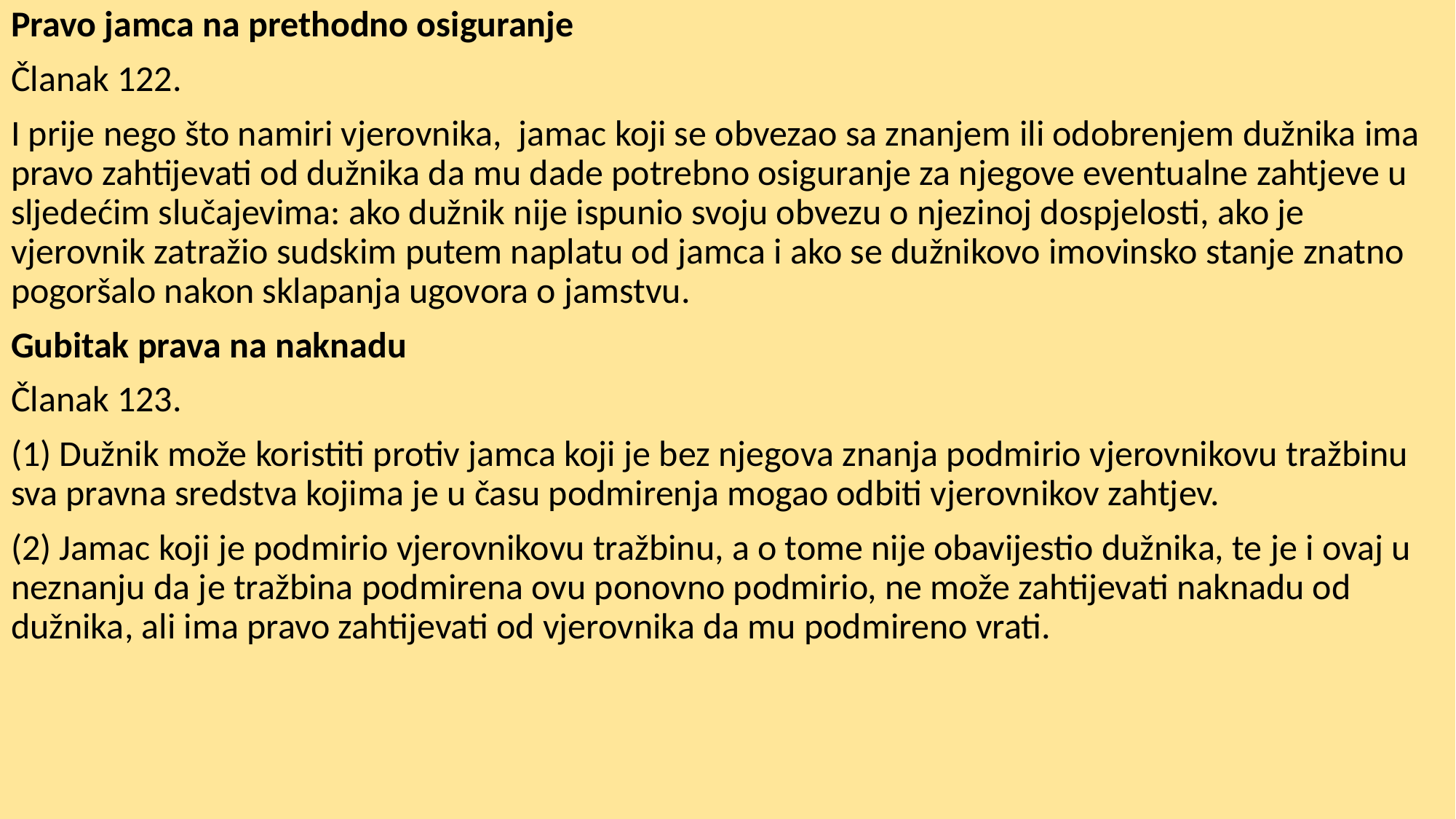

Pravo jamca na prethodno osiguranje
Članak 122.
I prije nego što namiri vjerovnika,  jamac koji se obvezao sa znanjem ili odobrenjem dužnika ima pravo zahtijevati od dužnika da mu dade potrebno osiguranje za njegove eventualne zahtjeve u sljedećim slučajevima: ako dužnik nije ispunio svoju obvezu o njezinoj dospjelosti, ako je vjerovnik zatražio sudskim putem naplatu od jamca i ako se dužnikovo imovinsko stanje znatno pogoršalo nakon sklapanja ugovora o jamstvu.
Gubitak prava na naknadu
Članak 123.
(1) Dužnik može koristiti protiv jamca koji je bez njegova znanja podmirio vjerovnikovu tražbinu sva pravna sredstva kojima je u času podmirenja mogao odbiti vjerovnikov zahtjev.
(2) Jamac koji je podmirio vjerovnikovu tražbinu, a o tome nije obavijestio dužnika, te je i ovaj u neznanju da je tražbina podmirena ovu ponovno podmirio, ne može zahtijevati naknadu od dužnika, ali ima pravo zahtijevati od vjerovnika da mu podmireno vrati.